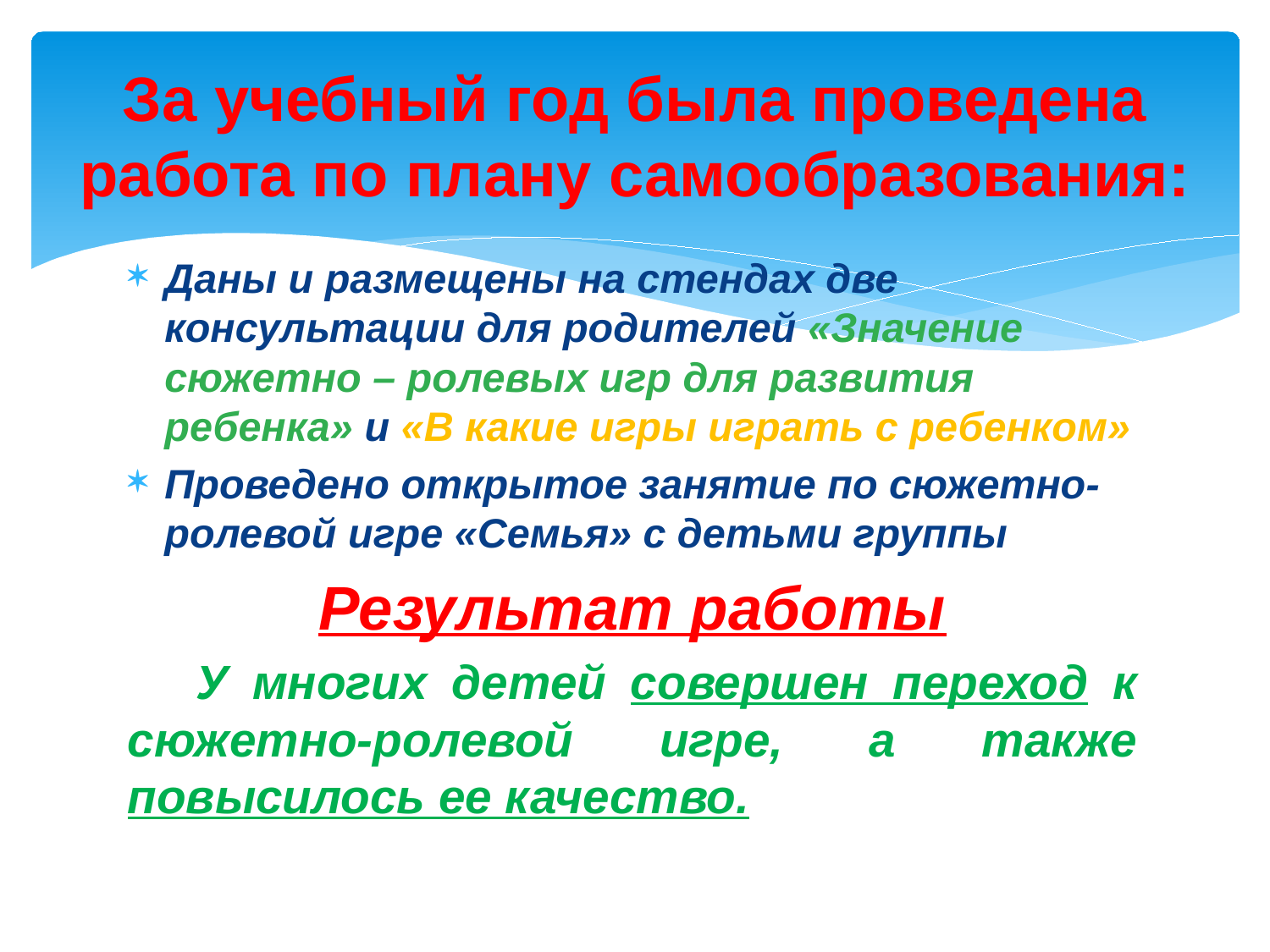

# За учебный год была проведена работа по плану самообразования:
Даны и размещены на стендах две консультации для родителей «Значение сюжетно – ролевых игр для развития ребенка» и «В какие игры играть с ребенком»
Проведено открытое занятие по сюжетно-ролевой игре «Семья» с детьми группы
Результат работы
   У многих детей совершен переход к сюжетно-ролевой игре, а также повысилось ее качество.